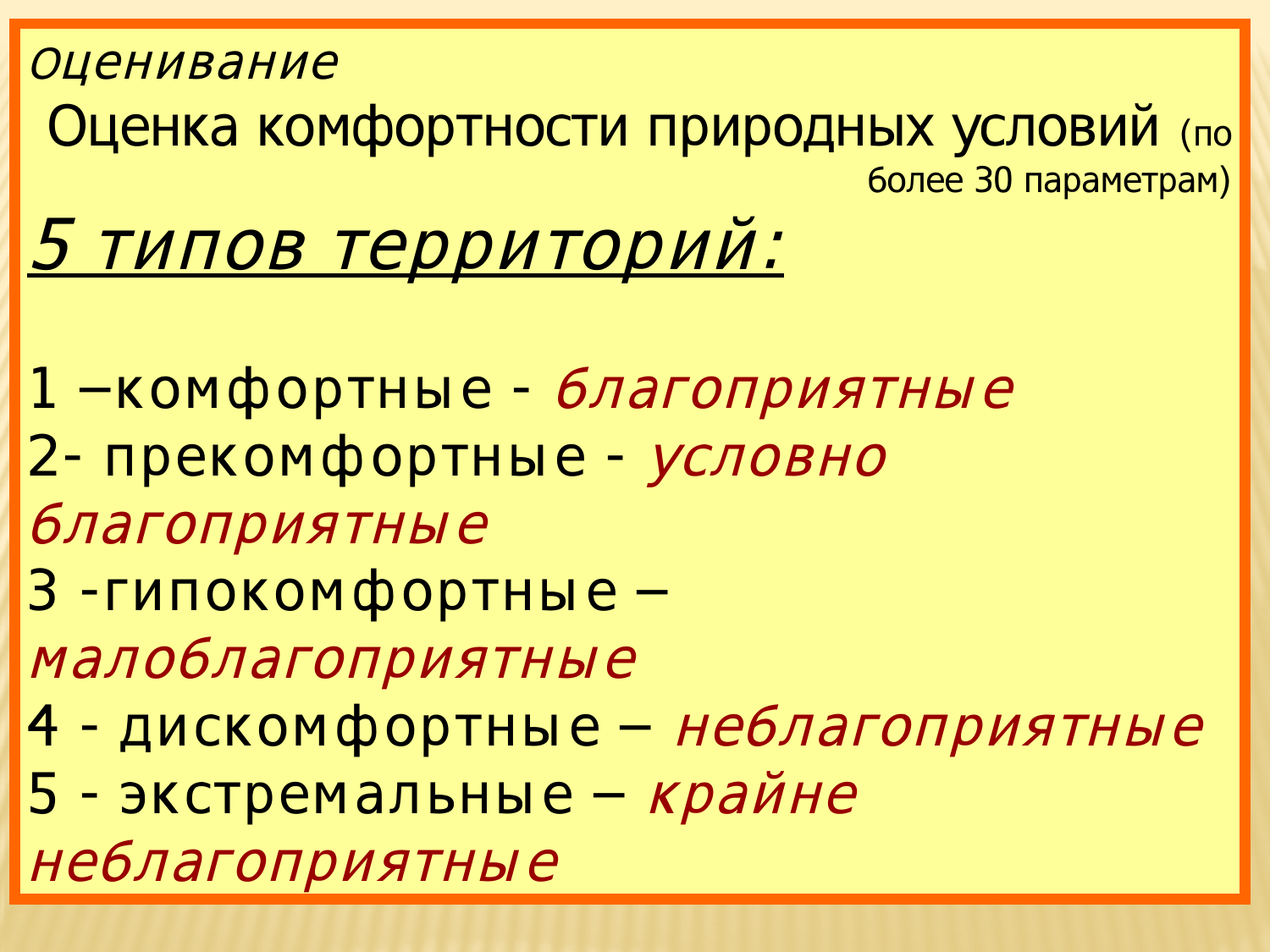

Оценивание
Оценка комфортности природных условий (по более 30 параметрам)
5 типов территорий:

1 –комфортные - благоприятные
2- прекомфортные - условно благоприятные
3 -гипокомфортные – малоблагоприятные
4 - дискомфортные – неблагоприятные
5 - экстремальные – крайне неблагоприятные